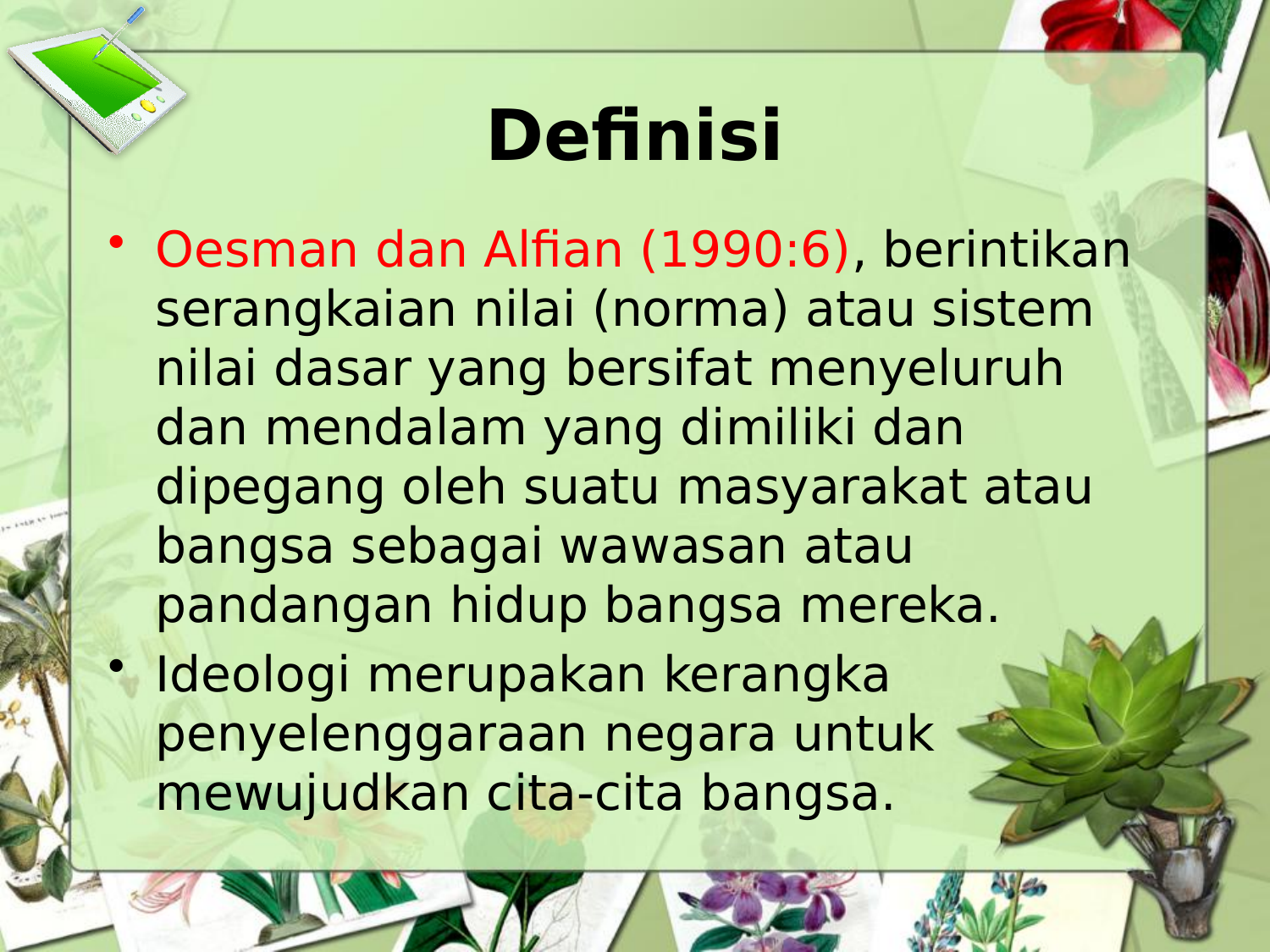

# Definisi
Oesman dan Alfian (1990:6), berintikan serangkaian nilai (norma) atau sistem nilai dasar yang bersifat menyeluruh dan mendalam yang dimiliki dan dipegang oleh suatu masyarakat atau bangsa sebagai wawasan atau pandangan hidup bangsa mereka.
Ideologi merupakan kerangka penyelenggaraan negara untuk mewujudkan cita-cita bangsa.